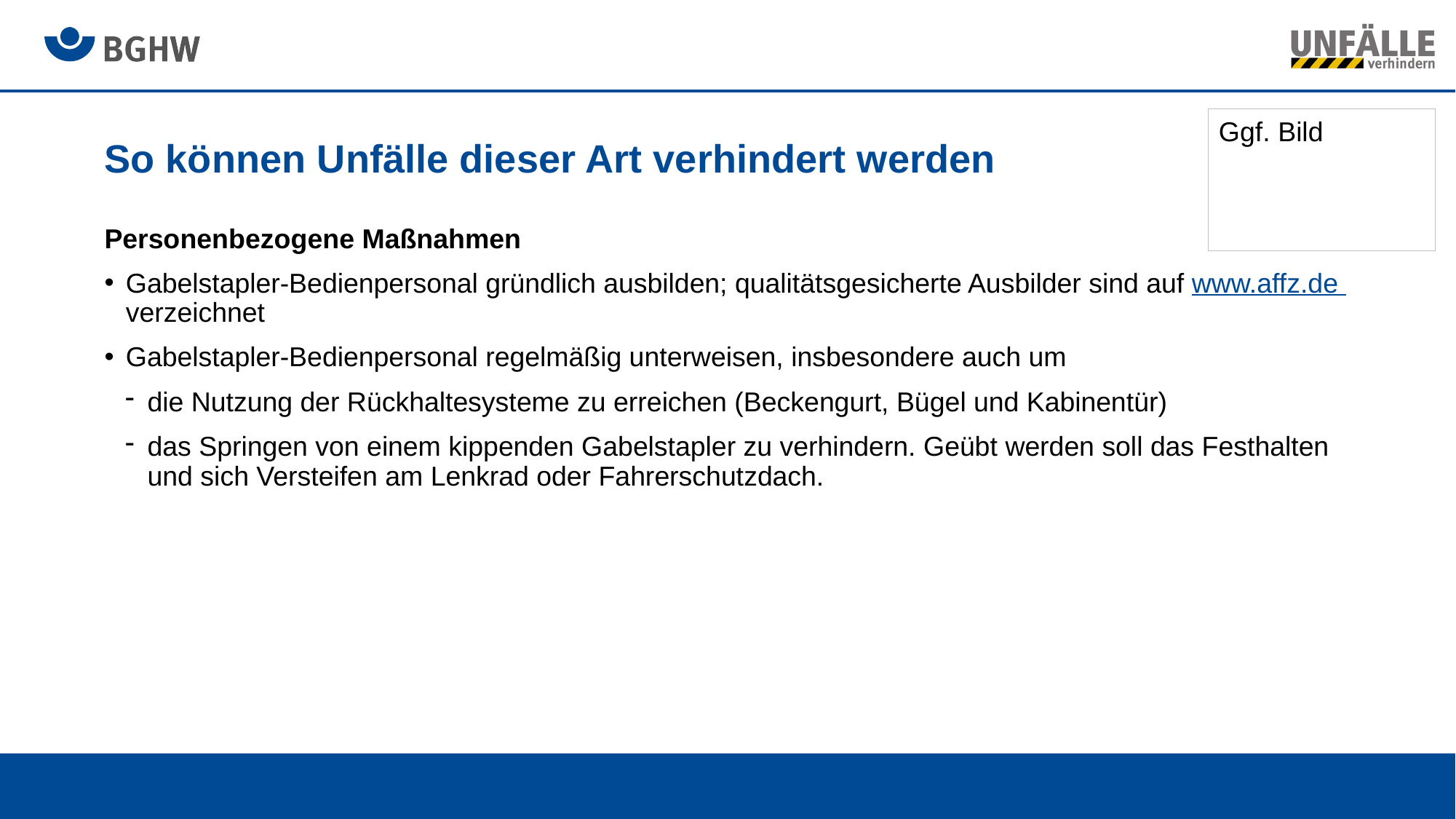

Ggf. Bild

# So können Unfälle dieser Art verhindert werden
Personenbezogene Maßnahmen
Gabelstapler-Bedienpersonal gründlich ausbilden; qualitätsgesicherte Ausbilder sind auf www.affz.de verzeichnet
Gabelstapler-Bedienpersonal regelmäßig unterweisen, insbesondere auch um
die Nutzung der Rückhaltesysteme zu erreichen (Beckengurt, Bügel und Kabinentür)
das Springen von einem kippenden Gabelstapler zu verhindern. Geübt werden soll das Festhalten und sich Versteifen am Lenkrad oder Fahrerschutzdach.